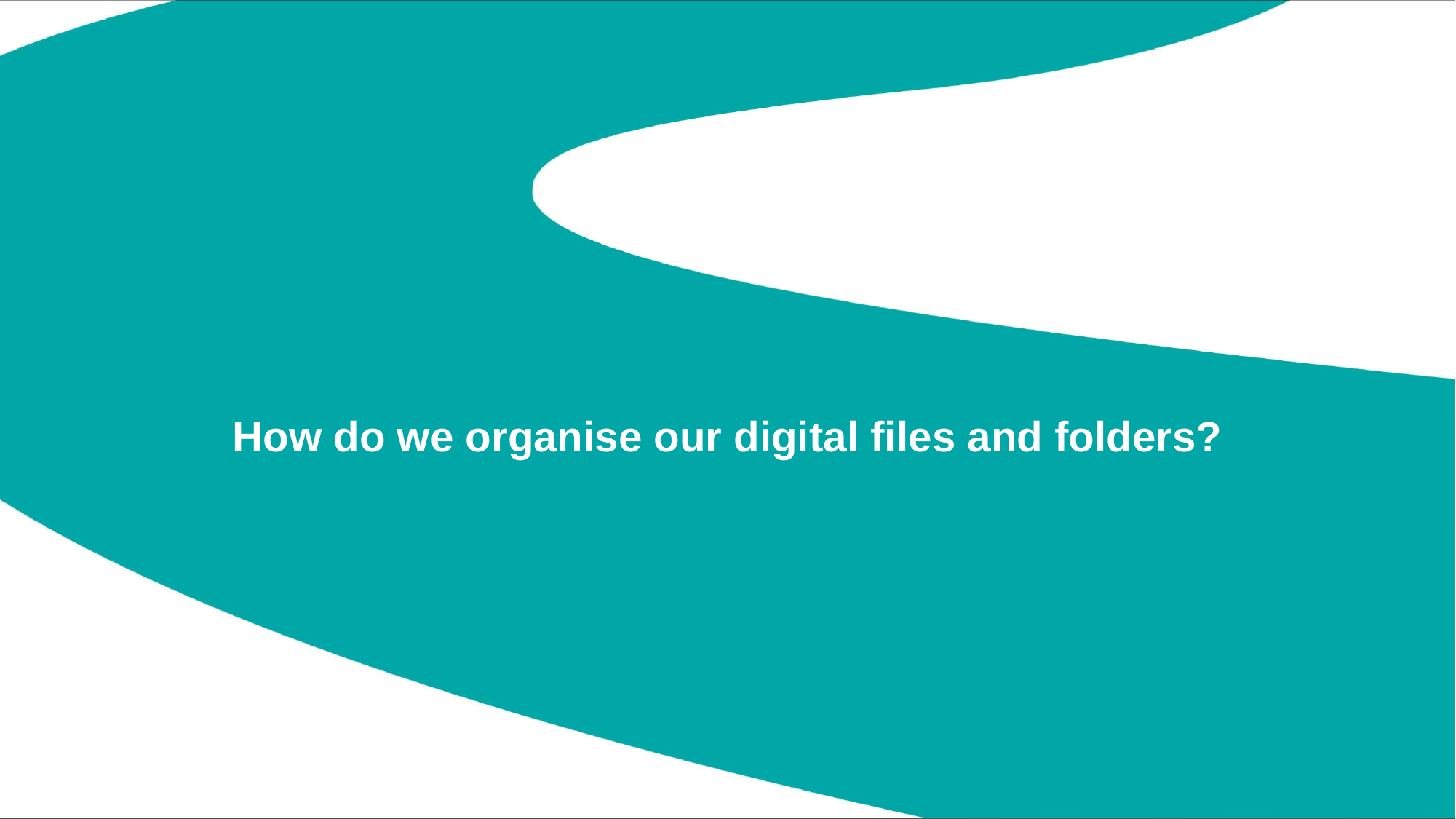

# How do we organise our digital files and folders?